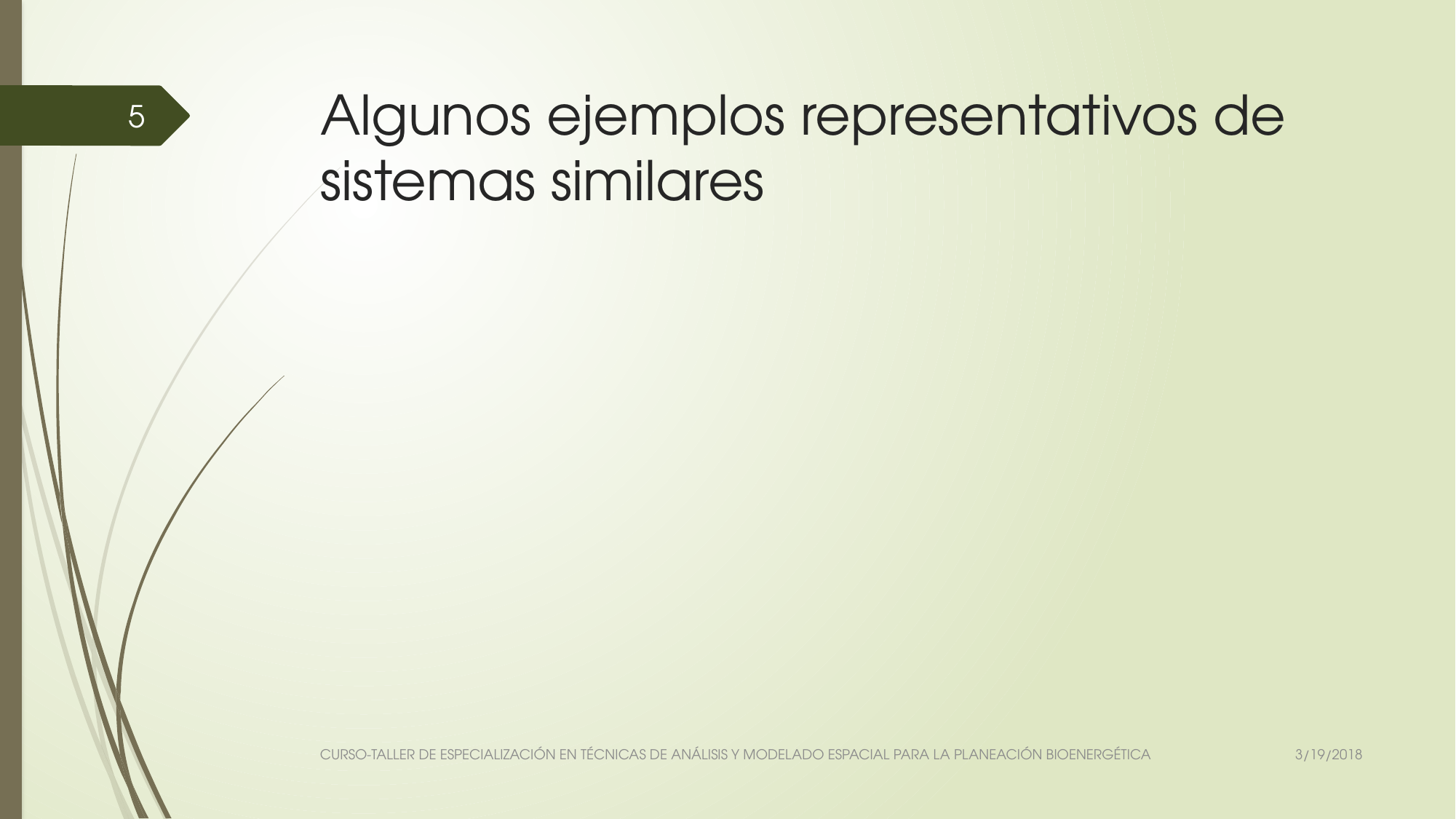

# Algunos ejemplos representativos de sistemas similares
5

3/19/2018
CURSO-TALLER DE ESPECIALIZACIÓN EN TÉCNICAS DE ANÁLISIS Y MODELADO ESPACIAL PARA LA PLANEACIÓN BIOENERGÉTICA